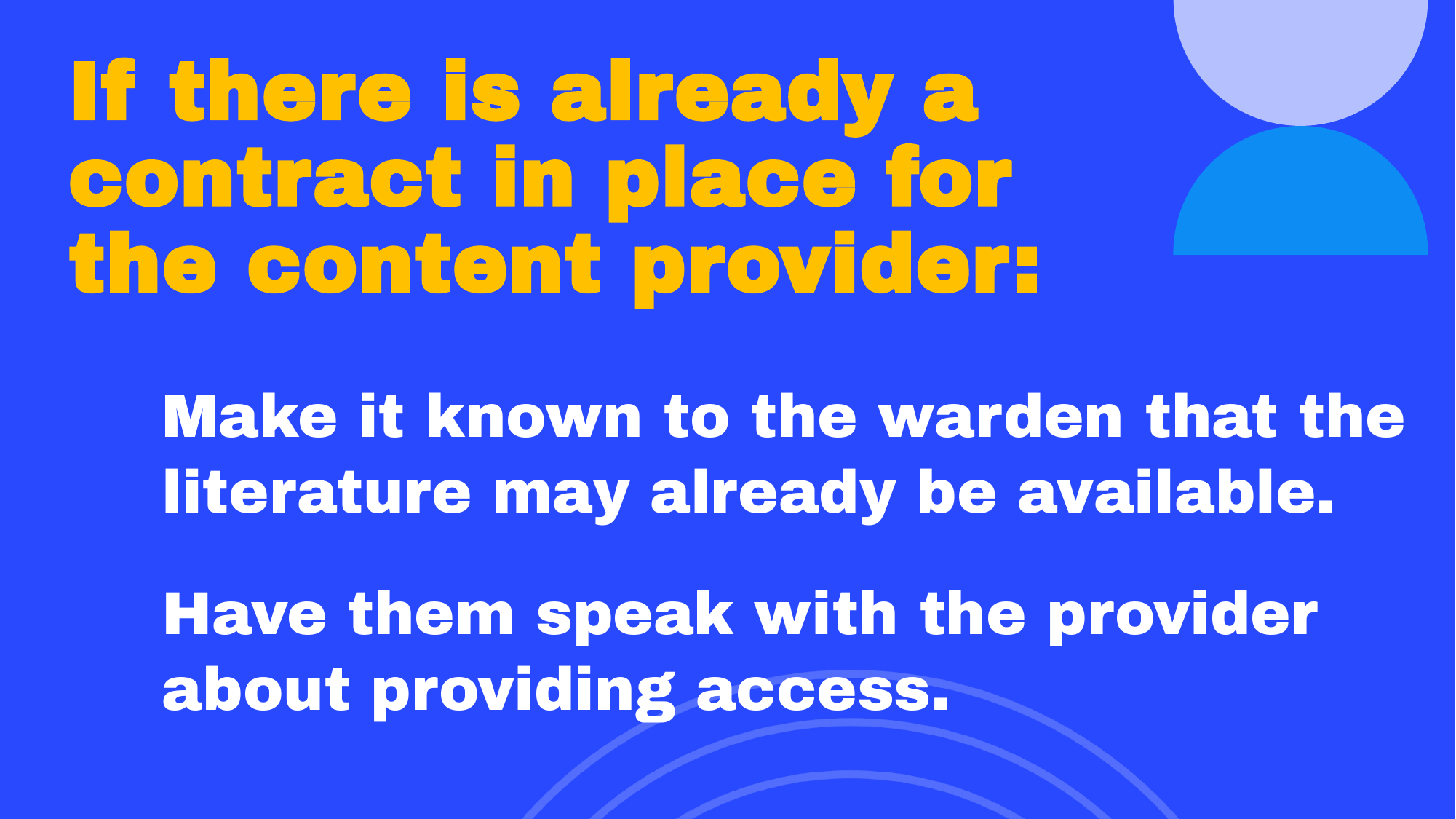

# If there is already a contract in place for the content provider:
Make it known to the warden that the literature may already be available.
Have them speak with the provider about providing access.